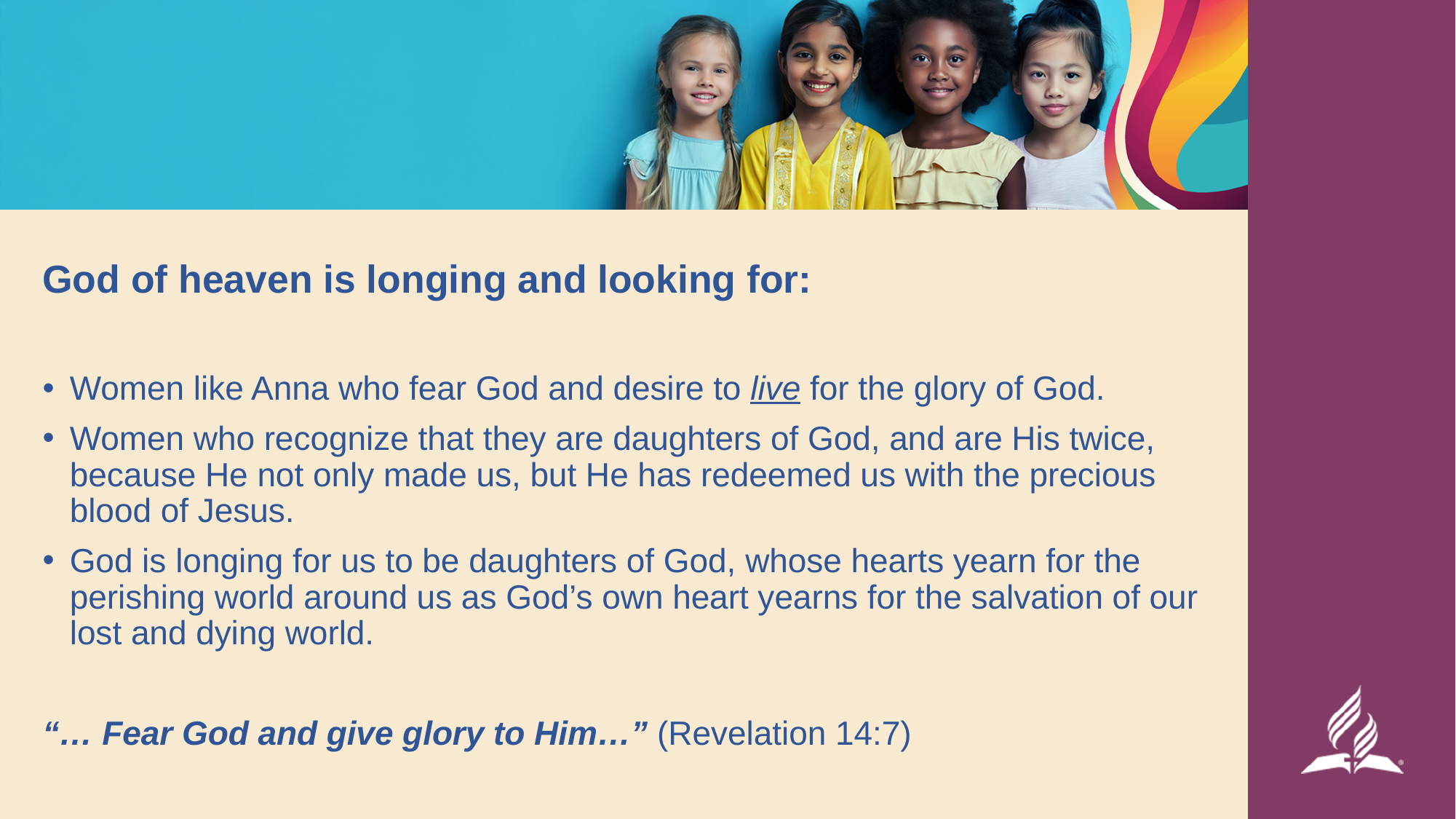

#

God of heaven is longing and looking for:

Women like Anna who fear God and desire to live for the glory of God.
Women who recognize that they are daughters of God, and are His twice, because He not only made us, but He has redeemed us with the precious blood of Jesus.
God is longing for us to be daughters of God, whose hearts yearn for the perishing world around us as God’s own heart yearns for the salvation of our lost and dying world.

“… Fear God and give glory to Him…” (Revelation 14:7)